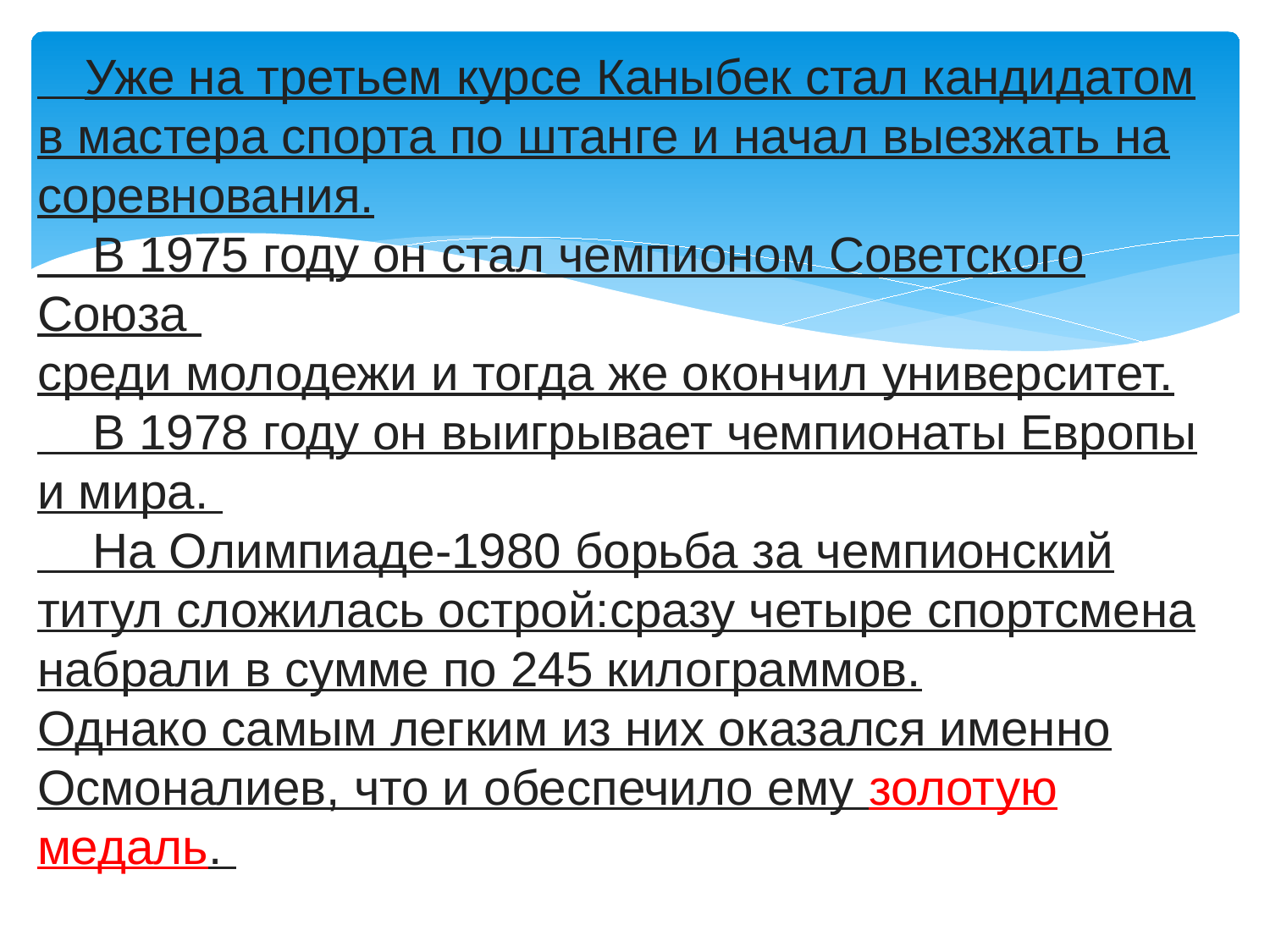

#
    Уже на третьем курсе Каныбек стал кандидатом в мастера спорта по штанге и начал выезжать на соревнования.
    В 1975 году он стал чемпионом Советского Союза
среди молодежи и тогда же окончил университет.
    В 1978 году он выигрывает чемпионаты Европы и мира.
    На Олимпиаде-1980 борьба за чемпионский титул сложилась острой:сразу четыре спортсмена набрали в сумме по 245 килограммов.
Однако самым легким из них оказался именно Осмоналиев, что и обеспечило ему золотую медаль.